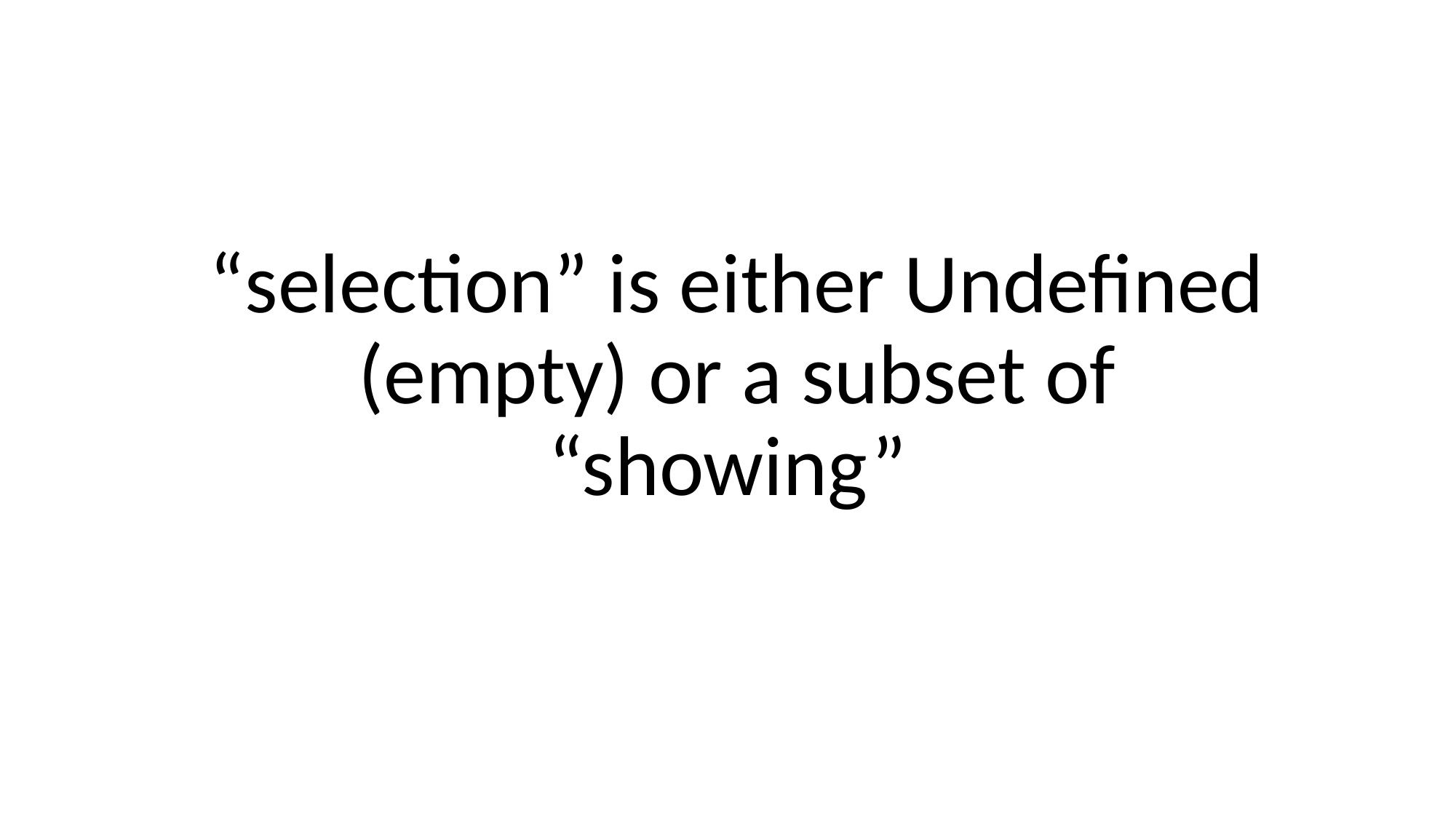

# “selection” is either Undefined (empty) or a subset of “showing”